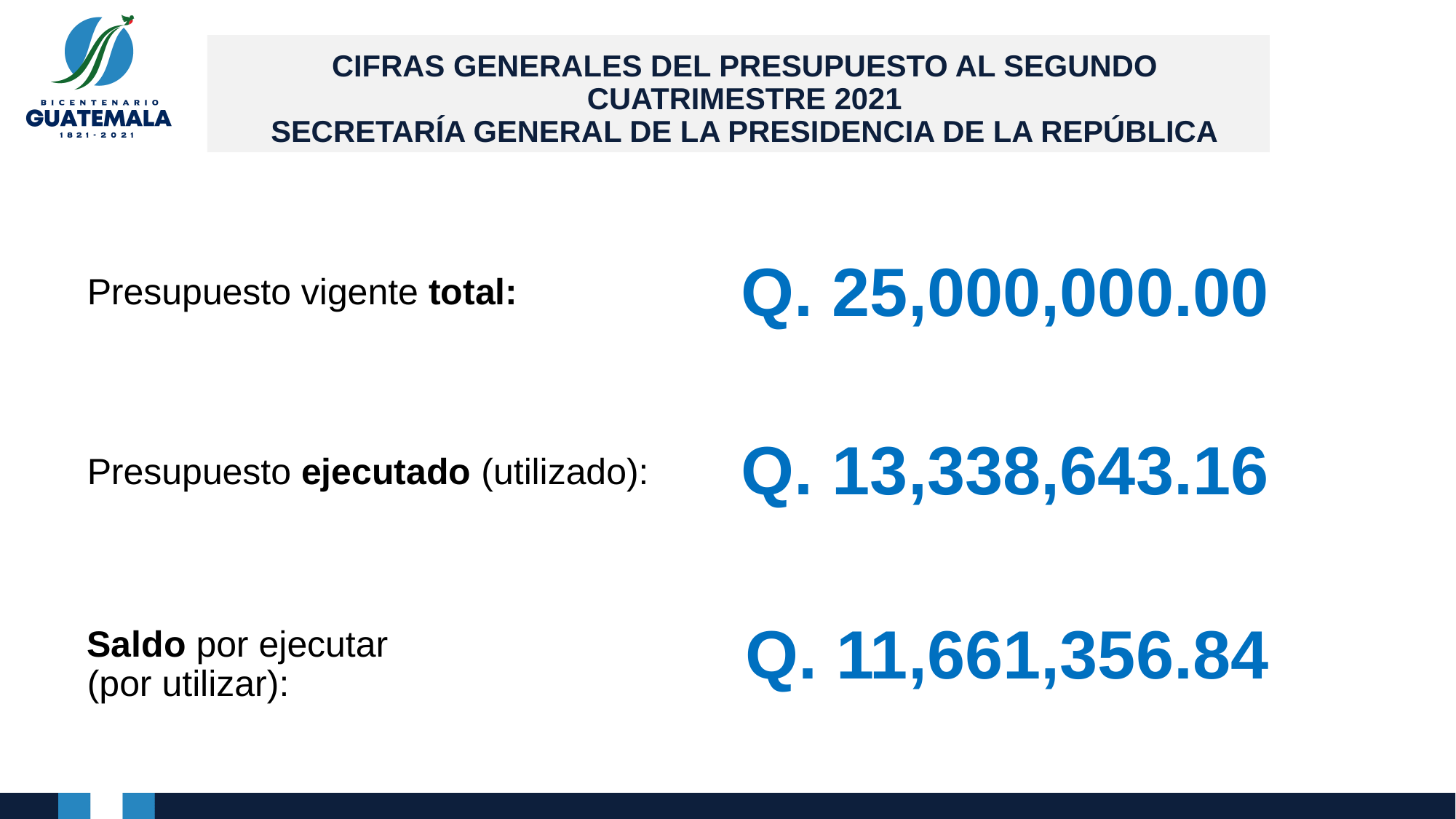

# CIFRAS GENERALES DEL PRESUPUESTO AL SEGUNDO CUATRIMESTRE 2021 SECRETARÍA GENERAL DE LA PRESIDENCIA DE LA REPÚBLICA

Q. 25,000,000.00

Presupuesto vigente total:

Presupuesto ejecutado (utilizado):

Saldo por ejecutar
(por utilizar):

Q. 13,338,643.16

Q. 11,661,356.84